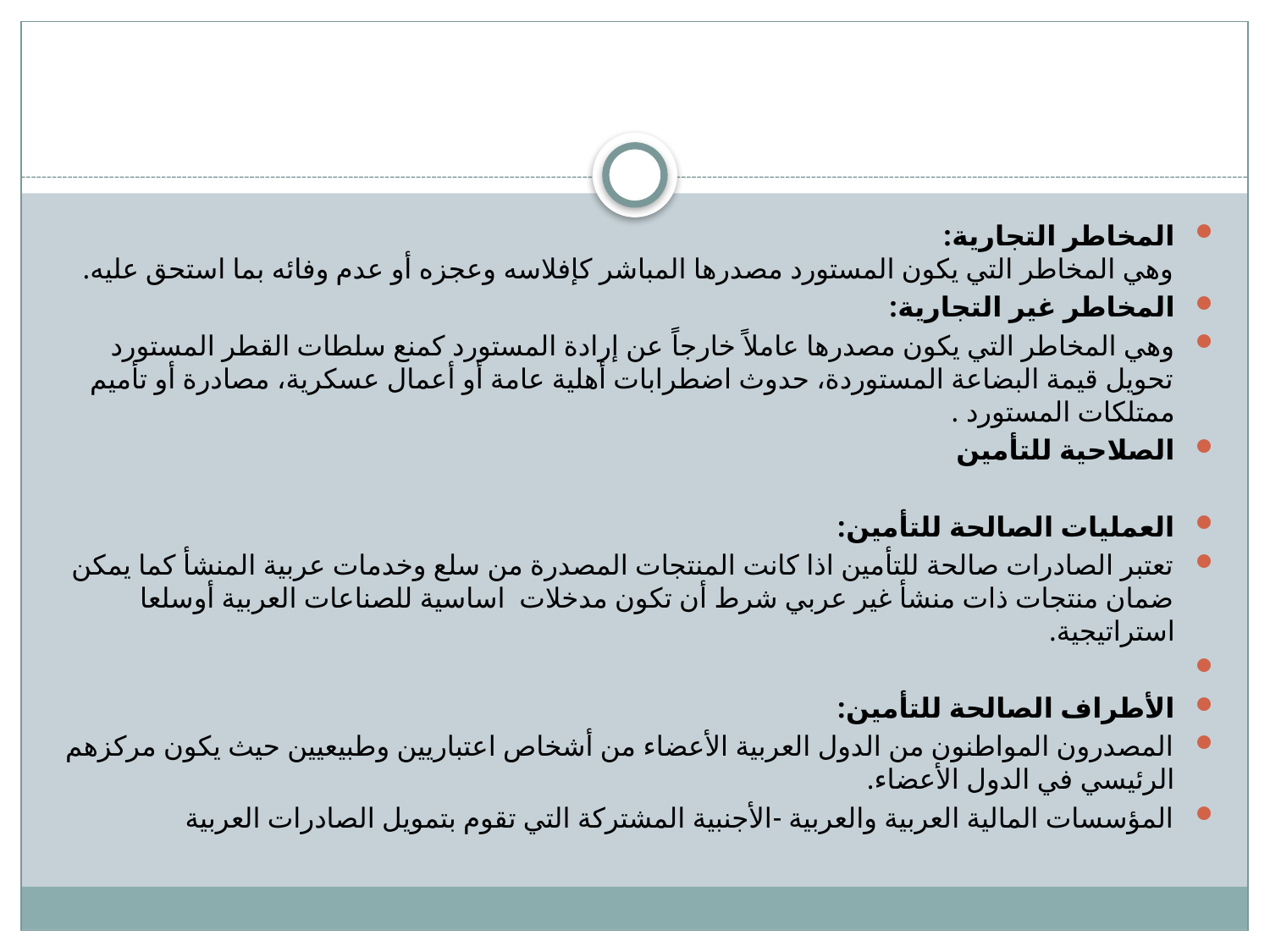

#
المخاطر التجارية:
وهي المخاطر التي يكون المستورد مصدرها المباشر كإفلاسه وعجزه أو عدم وفائه بما استحق عليه.
المخاطر غير التجارية:
وهي المخاطر التي يكون مصدرها عاملاً خارجاً عن إرادة المستورد كمنع سلطات القطر المستورد تحويل قيمة البضاعة المستوردة، حدوث اضطرابات أهلية عامة أو أعمال عسكرية، مصادرة أو تأميم ممتلكات المستورد .
الصلاحية للتأمين

العمليات الصالحة للتأمين:
تعتبر الصادرات صالحة للتأمين اذا كانت المنتجات المصدرة من سلع وخدمات عربية المنشأ كما يمكن ضمان منتجات ذات منشأ غير عربي شرط أن تكون مدخلات  اساسية للصناعات العربية أوسلعا استراتيجية.

الأطراف الصالحة للتأمين:
المصدرون المواطنون من الدول العربية الأعضاء من أشخاص اعتباريين وطبيعيين حيث يكون مركزهم الرئيسي في الدول الأعضاء.
المؤسسات المالية العربية والعربية -الأجنبية المشتركة التي تقوم بتمويل الصادرات العربية